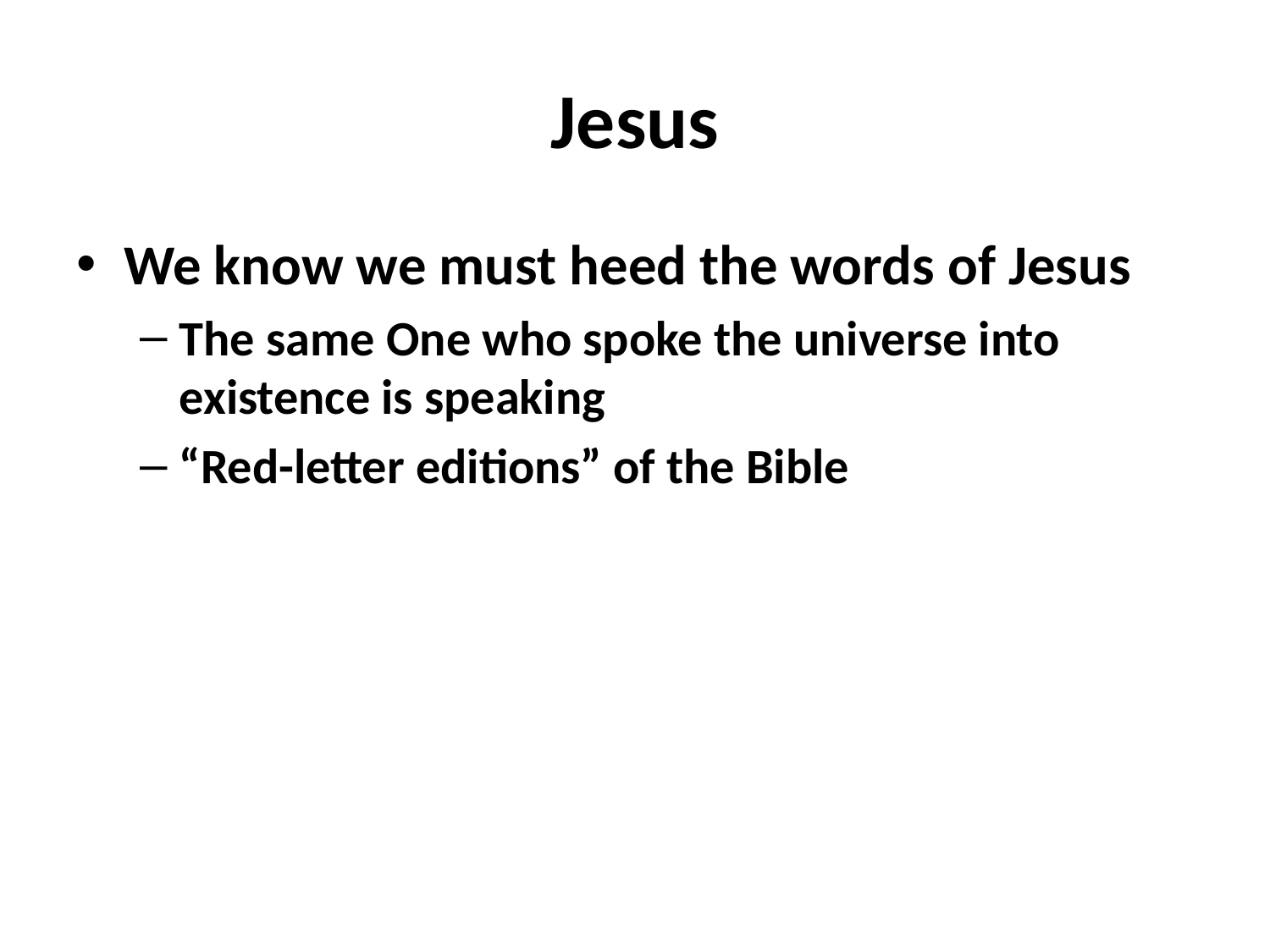

# Jesus
We know we must heed the words of Jesus
The same One who spoke the universe into existence is speaking
“Red-letter editions” of the Bible